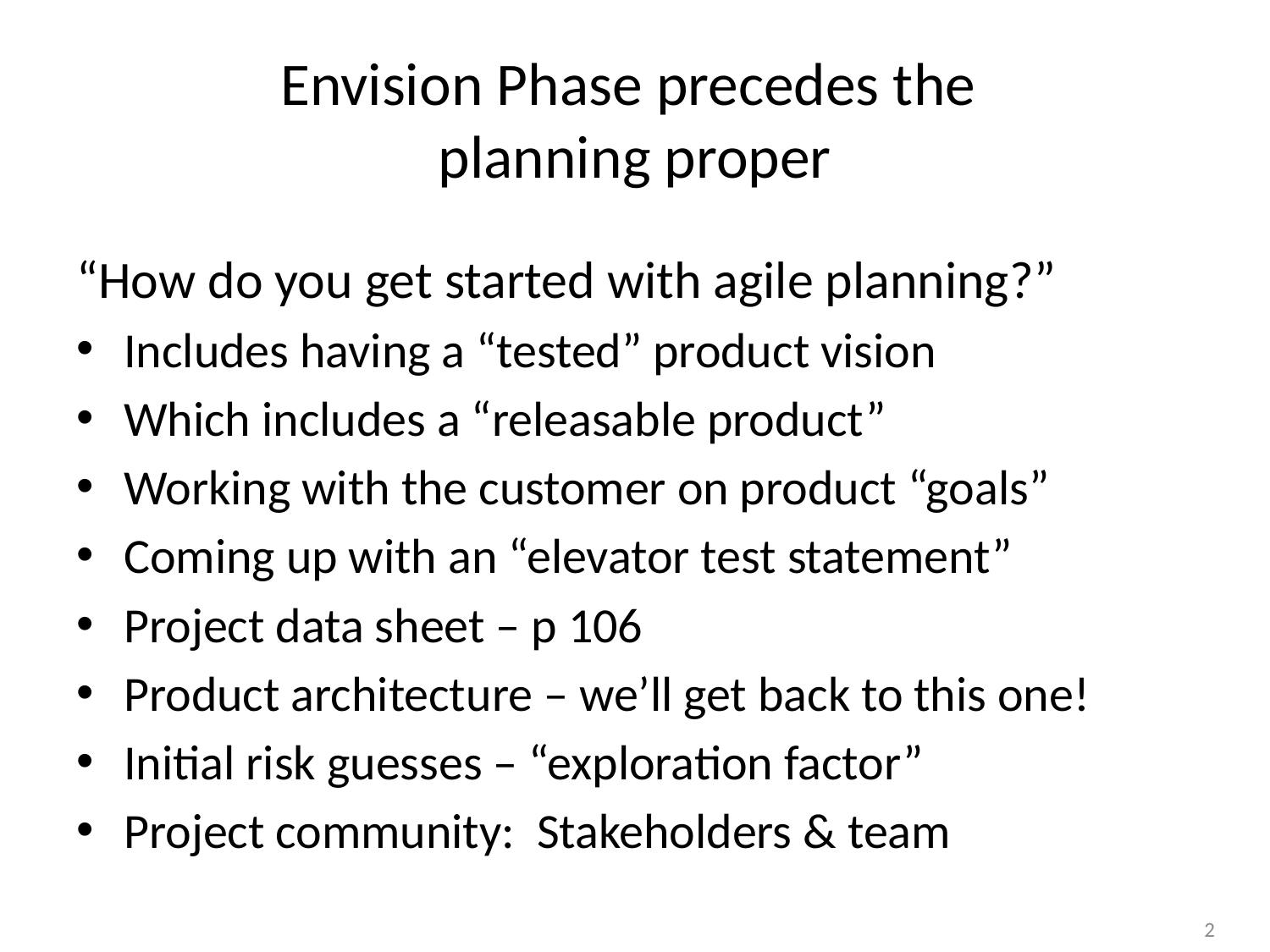

# Envision Phase precedes the planning proper
“How do you get started with agile planning?”
Includes having a “tested” product vision
Which includes a “releasable product”
Working with the customer on product “goals”
Coming up with an “elevator test statement”
Project data sheet – p 106
Product architecture – we’ll get back to this one!
Initial risk guesses – “exploration factor”
Project community:  Stakeholders & team